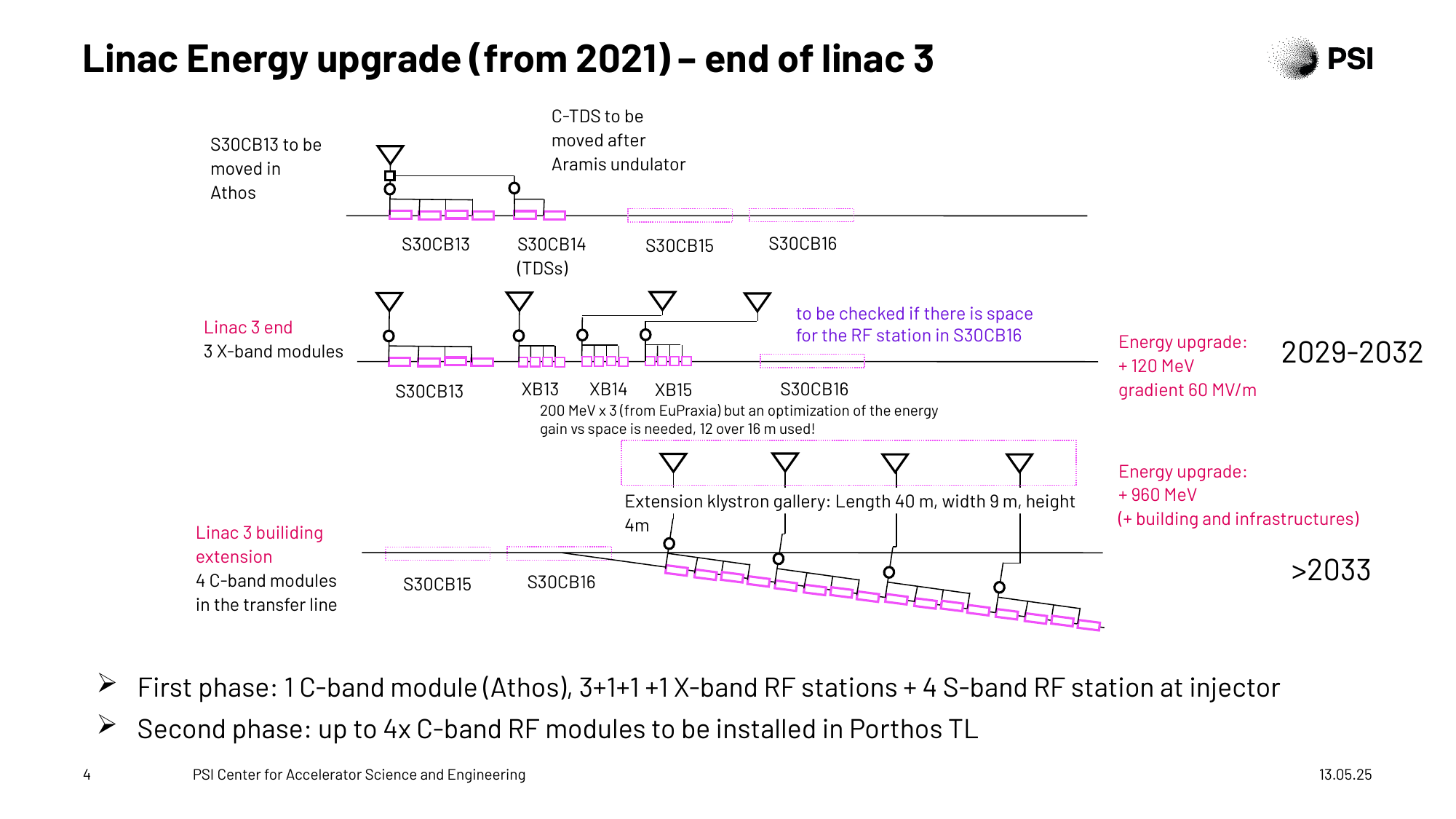

# Linac Energy upgrade (from 2021) – end of linac 3
C-TDS to be moved after Aramis undulator
S30CB13 to be moved in Athos

S30CB16
S30CB13
S30CB14
(TDSs)
S30CB15

to be checked if there is space for the RF station in S30CB16
Linac 3 end
3 X-band modules
Energy upgrade:
+ 120 MeV
gradient 60 MV/m

2029-2032

XB13
XB14
S30CB16
XB15
S30CB13
200 MeV x 3 (from EuPraxia) but an optimization of the energy gain vs space is needed, 12 over 16 m used!

Energy upgrade:
+ 960 MeV
(+ building and infrastructures)
Extension klystron gallery: Length 40 m, width 9 m, height 4m
Linac 3 builiding extension
4 C-band modules in the transfer line

>2033

S30CB16
S30CB15

First phase: 1 C-band module (Athos), 3+1+1 +1 X-band RF stations + 4 S-band RF station at injector
Second phase: up to 4x C-band RF modules to be installed in Porthos TL
4
PSI Center for Accelerator Science and Engineering
13.05.25